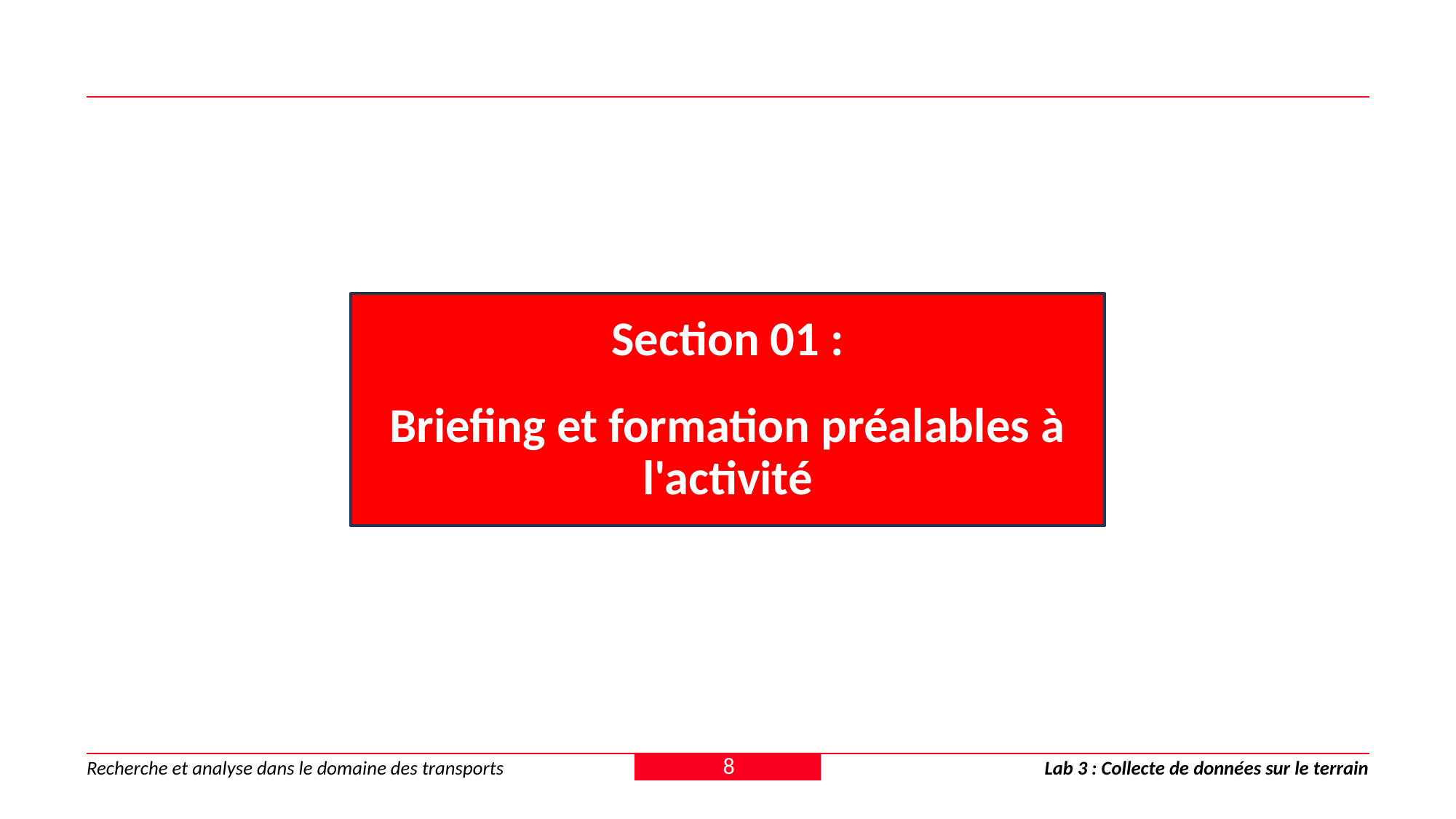

Section 01 :
Briefing et formation préalables à l'activité